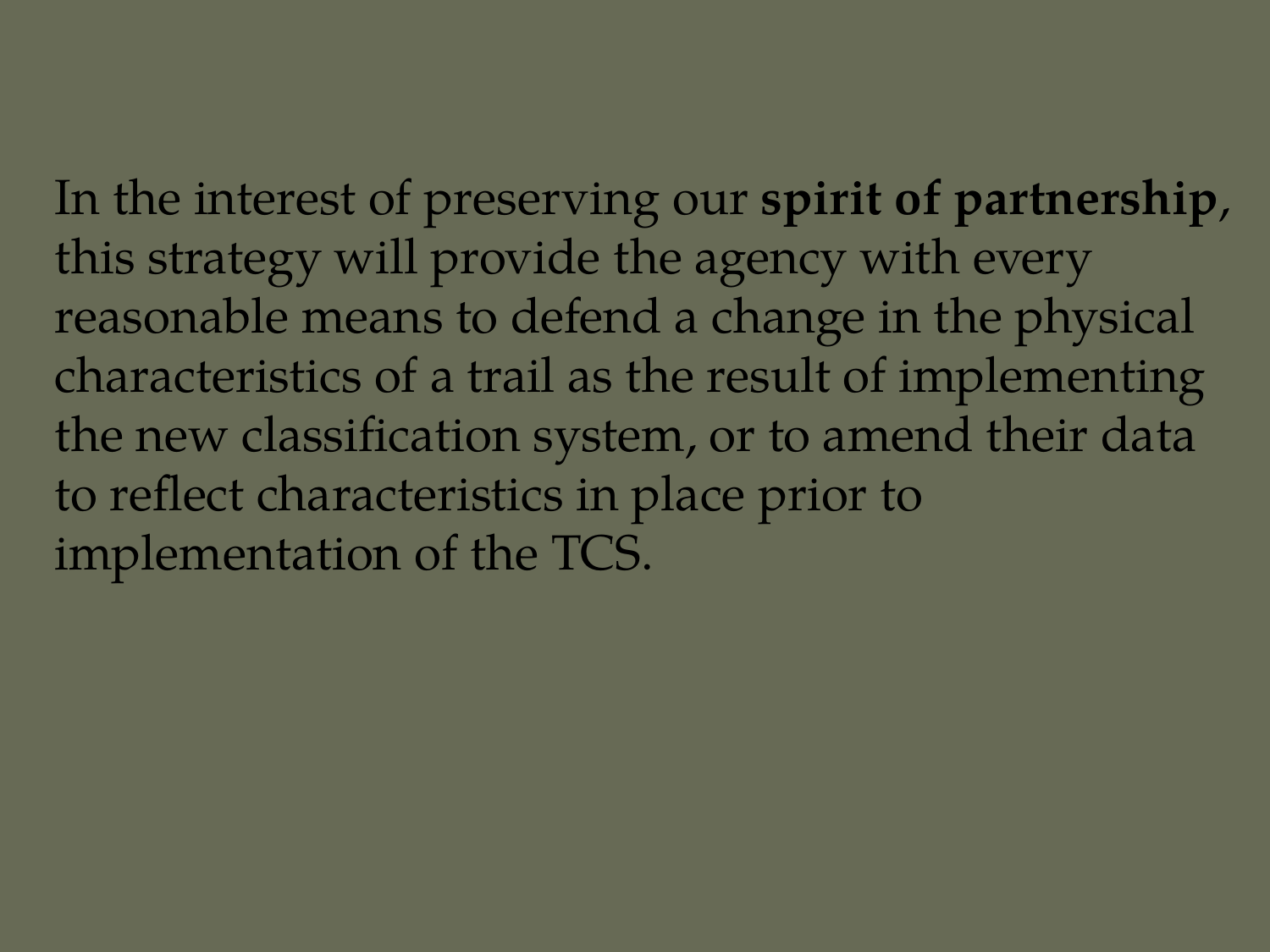

In the interest of preserving our spirit of partnership,
this strategy will provide the agency with every
reasonable means to defend a change in the physical
characteristics of a trail as the result of implementing
the new classification system, or to amend their data
to reflect characteristics in place prior to
implementation of the TCS.